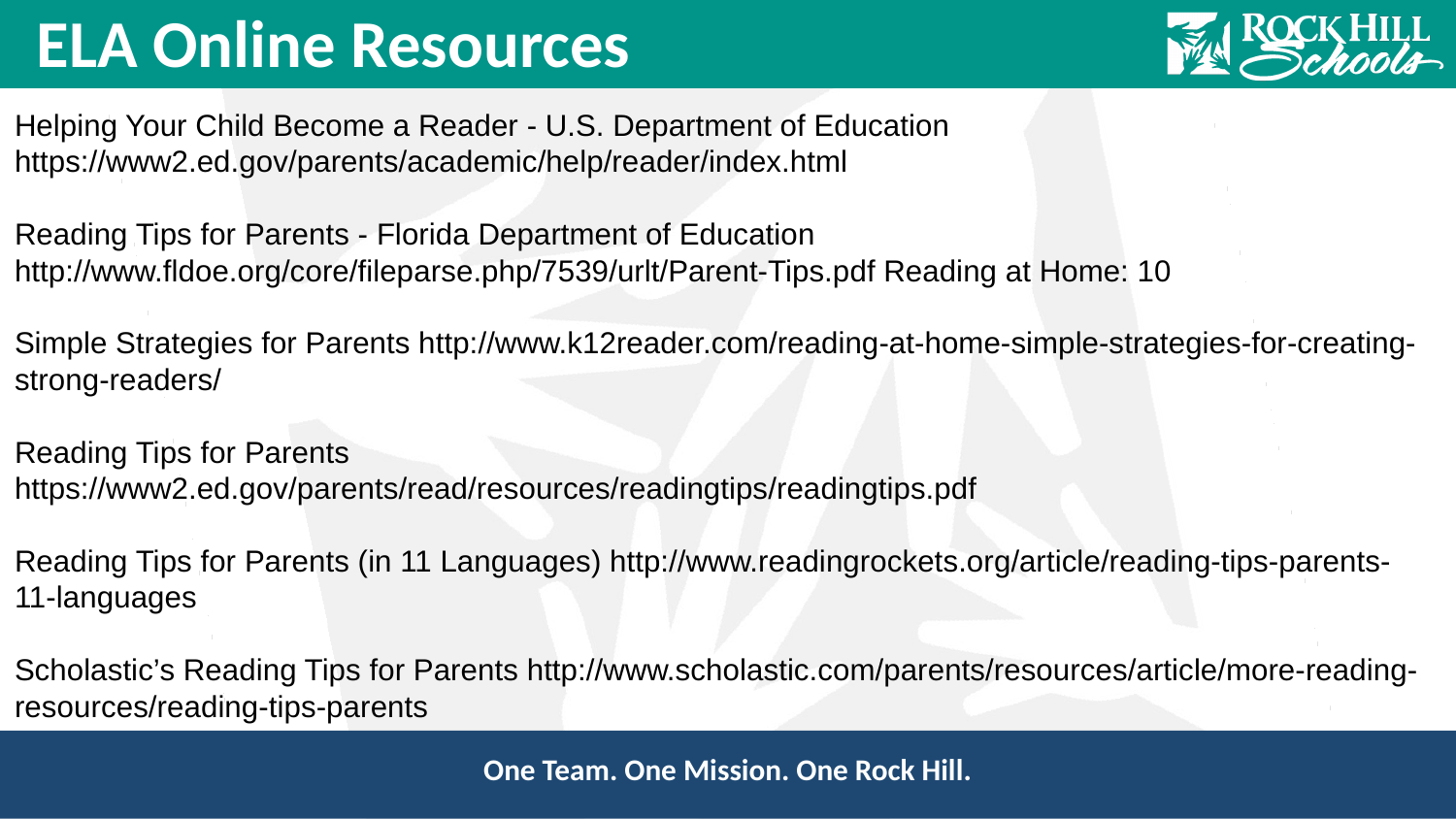

# ELA Online Resources
Helping Your Child Become a Reader - U.S. Department of Education https://www2.ed.gov/parents/academic/help/reader/index.html

Reading Tips for Parents - Florida Department of Education http://www.fldoe.org/core/fileparse.php/7539/urlt/Parent-Tips.pdf Reading at Home: 10

Simple Strategies for Parents http://www.k12reader.com/reading-at-home-simple-strategies-for-creating-strong-readers/

Reading Tips for Parents
https://www2.ed.gov/parents/read/resources/readingtips/readingtips.pdf

Reading Tips for Parents (in 11 Languages) http://www.readingrockets.org/article/reading-tips-parents-11-languages

Scholastic’s Reading Tips for Parents http://www.scholastic.com/parents/resources/article/more-reading-resources/reading-tips-parents